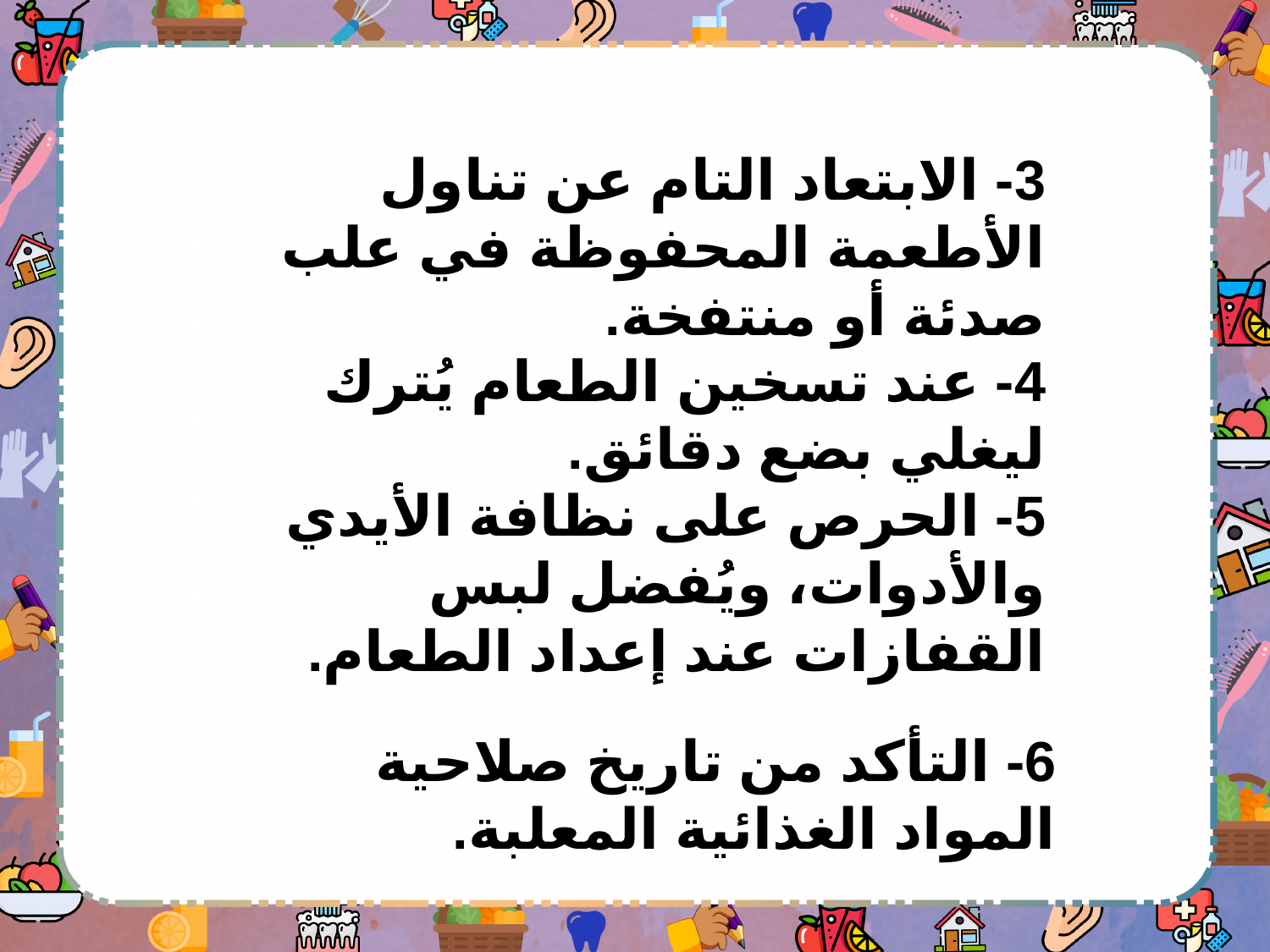

3- الابتعاد التام عن تناول الأطعمة المحفوظة في علب صدئة أو منتفخة.
4- عند تسخين الطعام يُترك ليغلي بضع دقائق.
5- الحرص على نظافة الأيدي والأدوات، ويُفضل لبس القفازات عند إعداد الطعام.
6- التأكد من تاريخ صلاحية المواد الغذائية المعلبة.